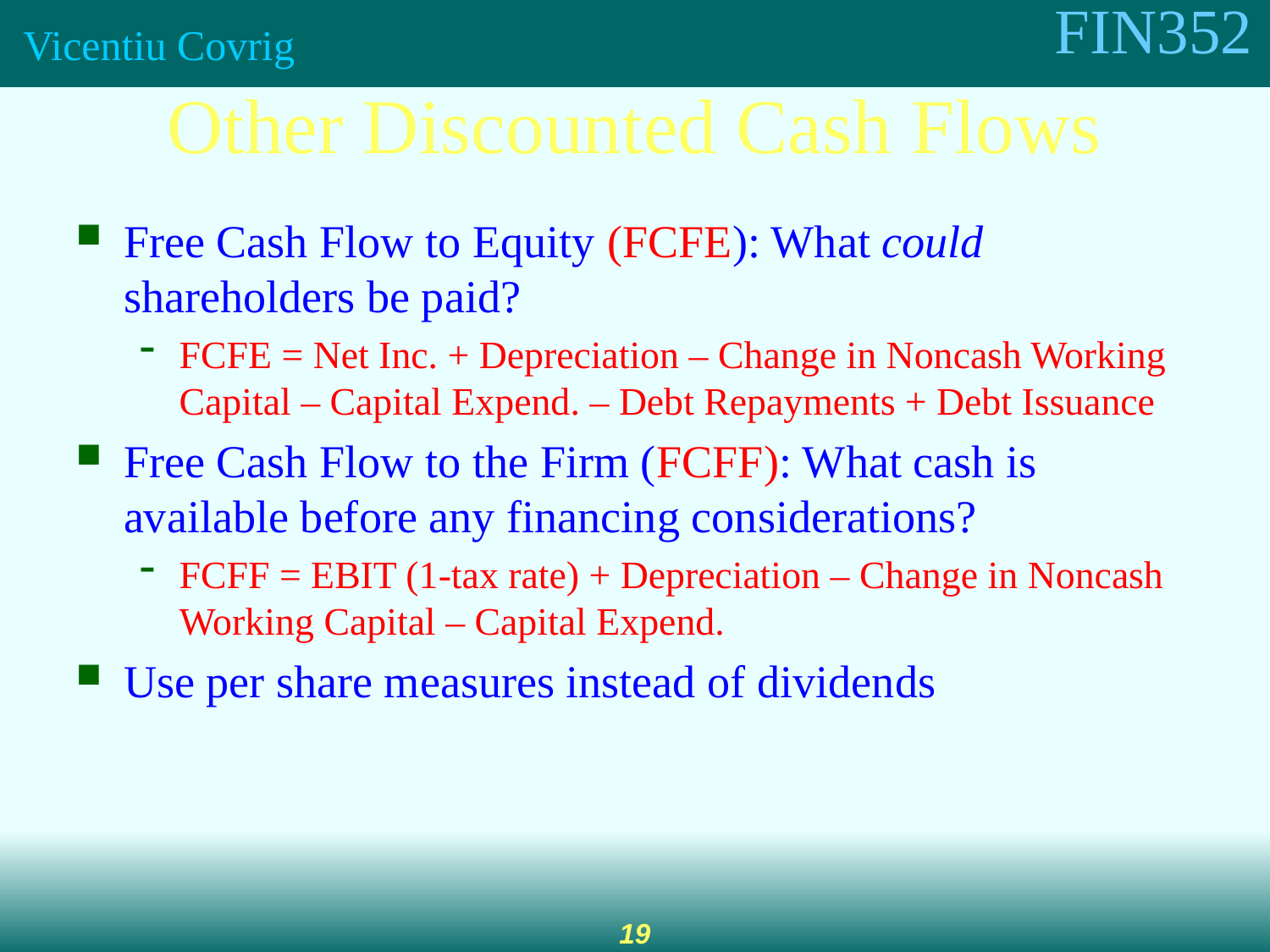

Other Discounted Cash Flows
Free Cash Flow to Equity (FCFE): What could shareholders be paid?
FCFE = Net Inc. + Depreciation – Change in Noncash Working Capital – Capital Expend. – Debt Repayments + Debt Issuance
Free Cash Flow to the Firm (FCFF): What cash is available before any financing considerations?
FCFF = EBIT (1-tax rate) + Depreciation – Change in Noncash Working Capital – Capital Expend.
Use per share measures instead of dividends